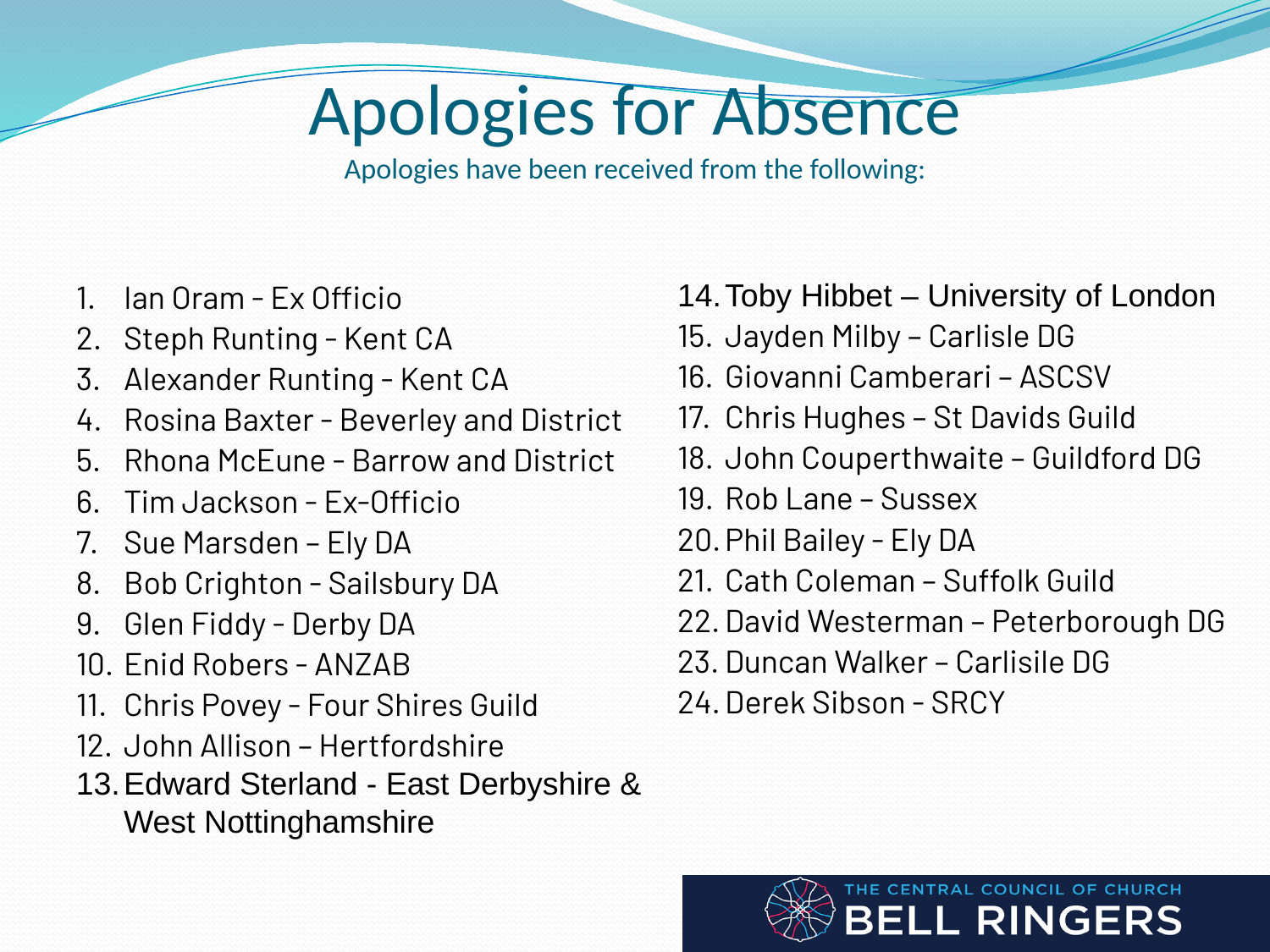

# Apologies for Absence Apologies have been received from the following:
Ian Oram - Ex Officio
Steph Runting - Kent CA
Alexander Runting - Kent CA
Rosina Baxter - Beverley and District
Rhona McEune - Barrow and District
Tim Jackson - Ex-Officio
Sue Marsden – Ely DA
Bob Crighton - Sailsbury DA
Glen Fiddy - Derby DA
Enid Robers - ANZAB
Chris Povey - Four Shires Guild
John Allison – Hertfordshire
Edward Sterland - East Derbyshire & West Nottinghamshire
Toby Hibbet – University of London
Jayden Milby – Carlisle DG
Giovanni Camberari – ASCSV
Chris Hughes – St Davids Guild
John Couperthwaite – Guildford DG
Rob Lane – Sussex
Phil Bailey - Ely DA
Cath Coleman – Suffolk Guild
David Westerman – Peterborough DG
Duncan Walker – Carlisile DG
Derek Sibson - SRCY